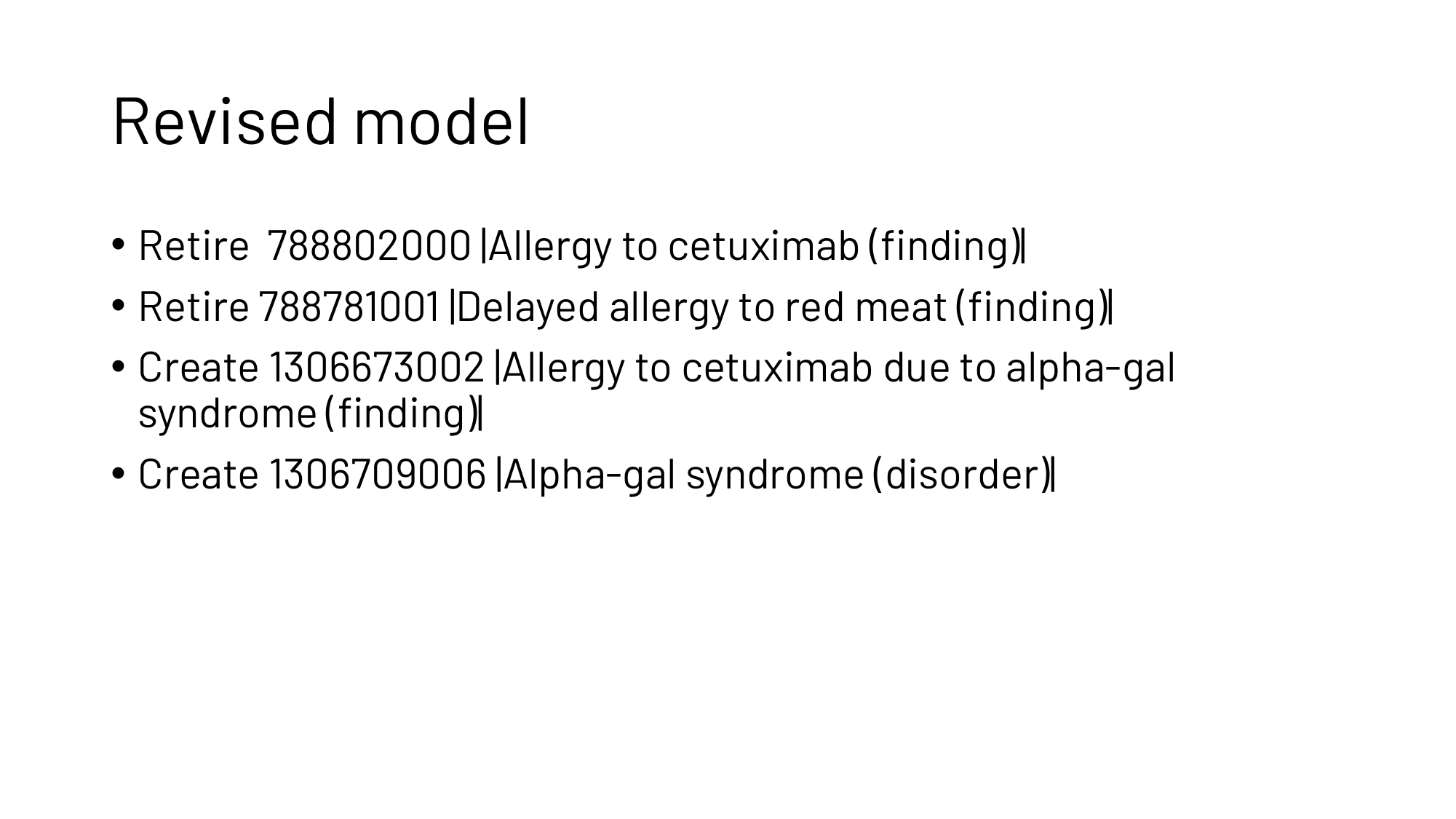

# Revised model
Retire  788802000 |Allergy to cetuximab (finding)|
Retire 788781001 |Delayed allergy to red meat (finding)|
Create 1306673002 |Allergy to cetuximab due to alpha-gal syndrome (finding)|
Create 1306709006 |Alpha-gal syndrome (disorder)|